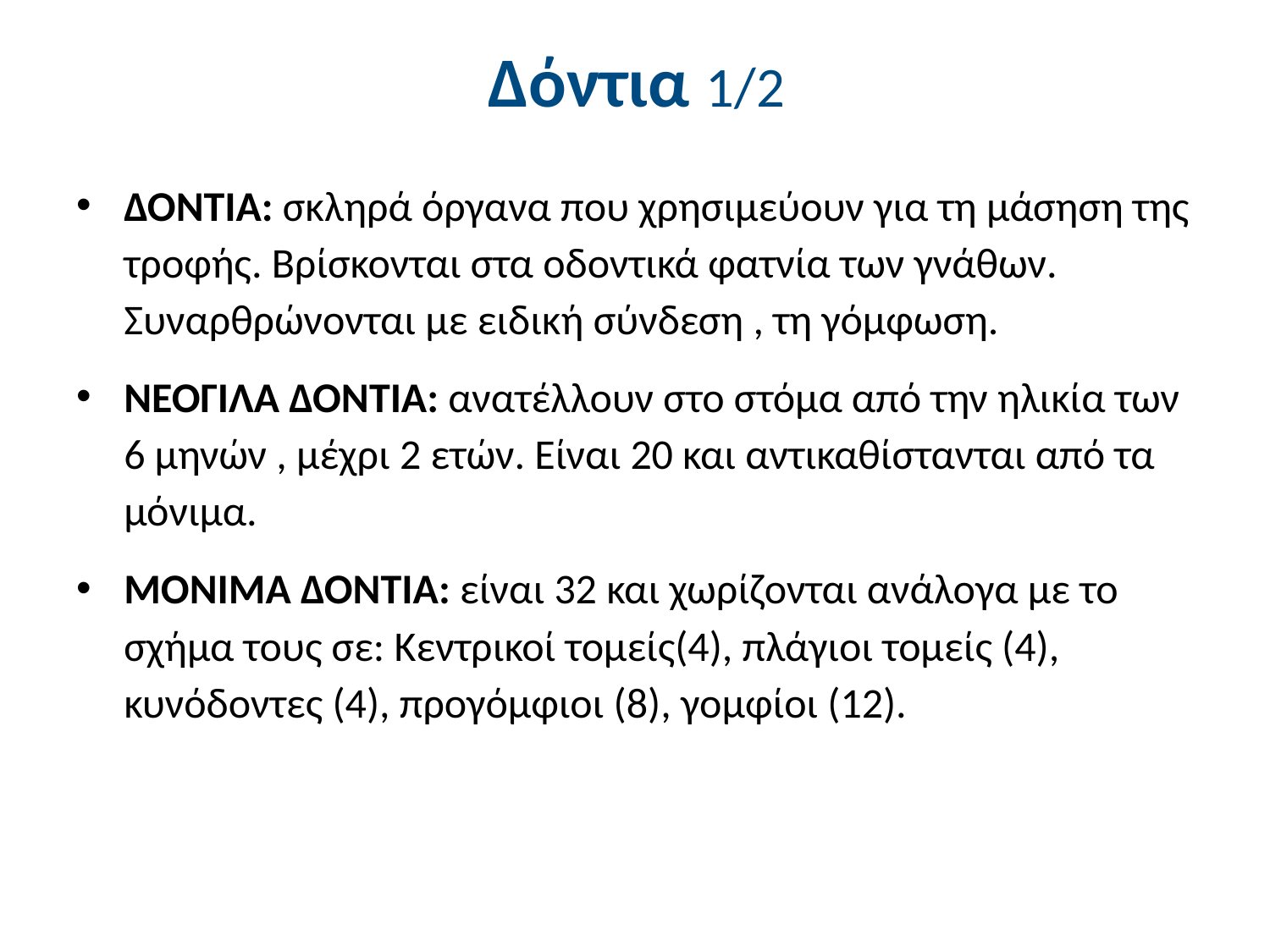

# Δόντια 1/2
ΔΟΝΤΙΑ: σκληρά όργανα που χρησιμεύουν για τη μάσηση της τροφής. Βρίσκονται στα οδοντικά φατνία των γνάθων. Συναρθρώνονται με ειδική σύνδεση , τη γόμφωση.
ΝΕΟΓΙΛΑ ΔΟΝΤΙΑ: ανατέλλουν στο στόμα από την ηλικία των 6 μηνών , μέχρι 2 ετών. Είναι 20 και αντικαθίστανται από τα μόνιμα.
ΜΟΝΙΜΑ ΔΟΝΤΙΑ: είναι 32 και χωρίζονται ανάλογα με το σχήμα τους σε: Κεντρικοί τομείς(4), πλάγιοι τομείς (4), κυνόδοντες (4), προγόμφιοι (8), γομφίοι (12).